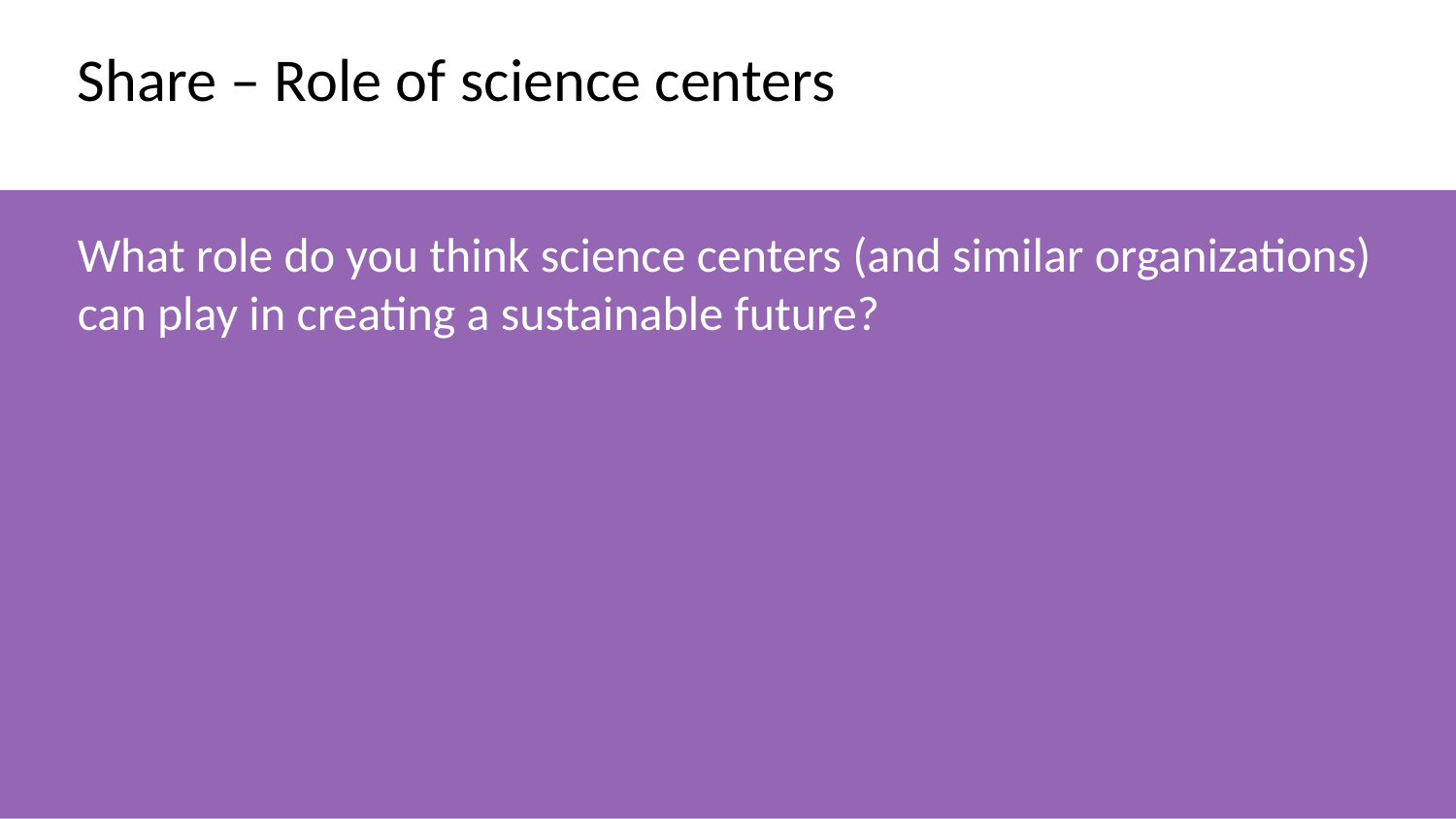

Share – Role of science centers

What role do you think science centers (and similar organizations) can play in creating a sustainable future?